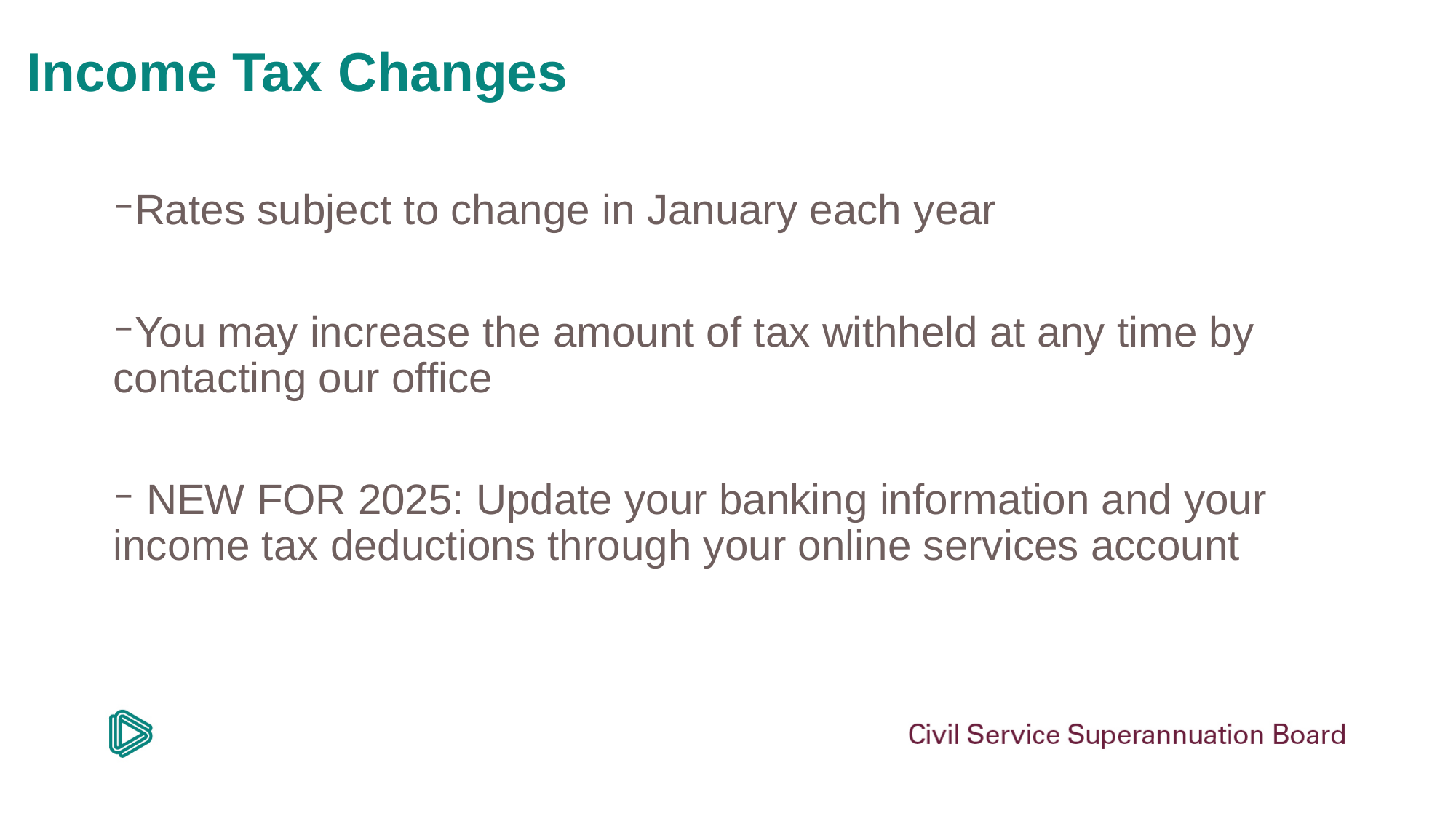

# Income Tax Changes
Rates subject to change in January each year

You may increase the amount of tax withheld at any time by contacting our office

 NEW FOR 2025: Update your banking information and your income tax deductions through your online services account